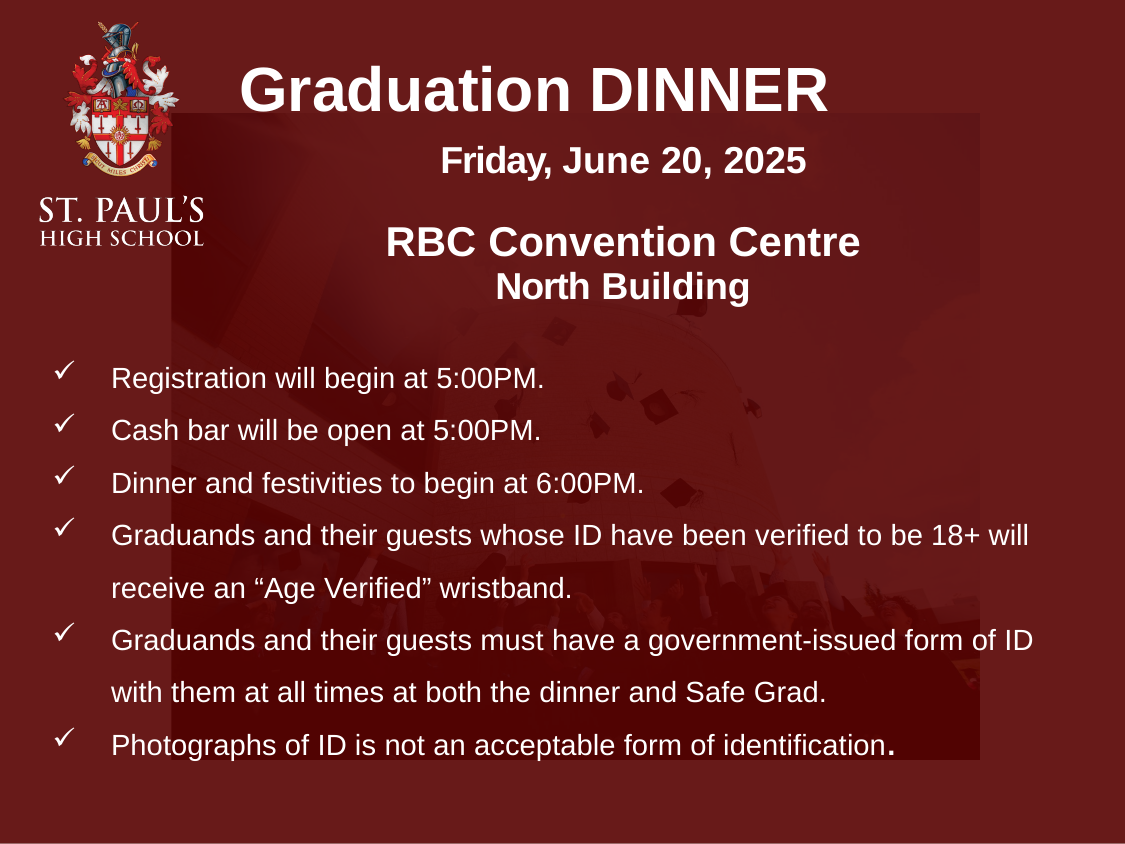

# Graduation DINNER
Friday, June 20, 2025
RBC Convention Centre
North Building
Registration will begin at 5:00PM.
Cash bar will be open at 5:00PM.
Dinner and festivities to begin at 6:00PM.
Graduands and their guests whose ID have been verified to be 18+ will receive an “Age Verified” wristband.
Graduands and their guests must have a government-issued form of ID with them at all times at both the dinner and Safe Grad.
Photographs of ID is not an acceptable form of identification.